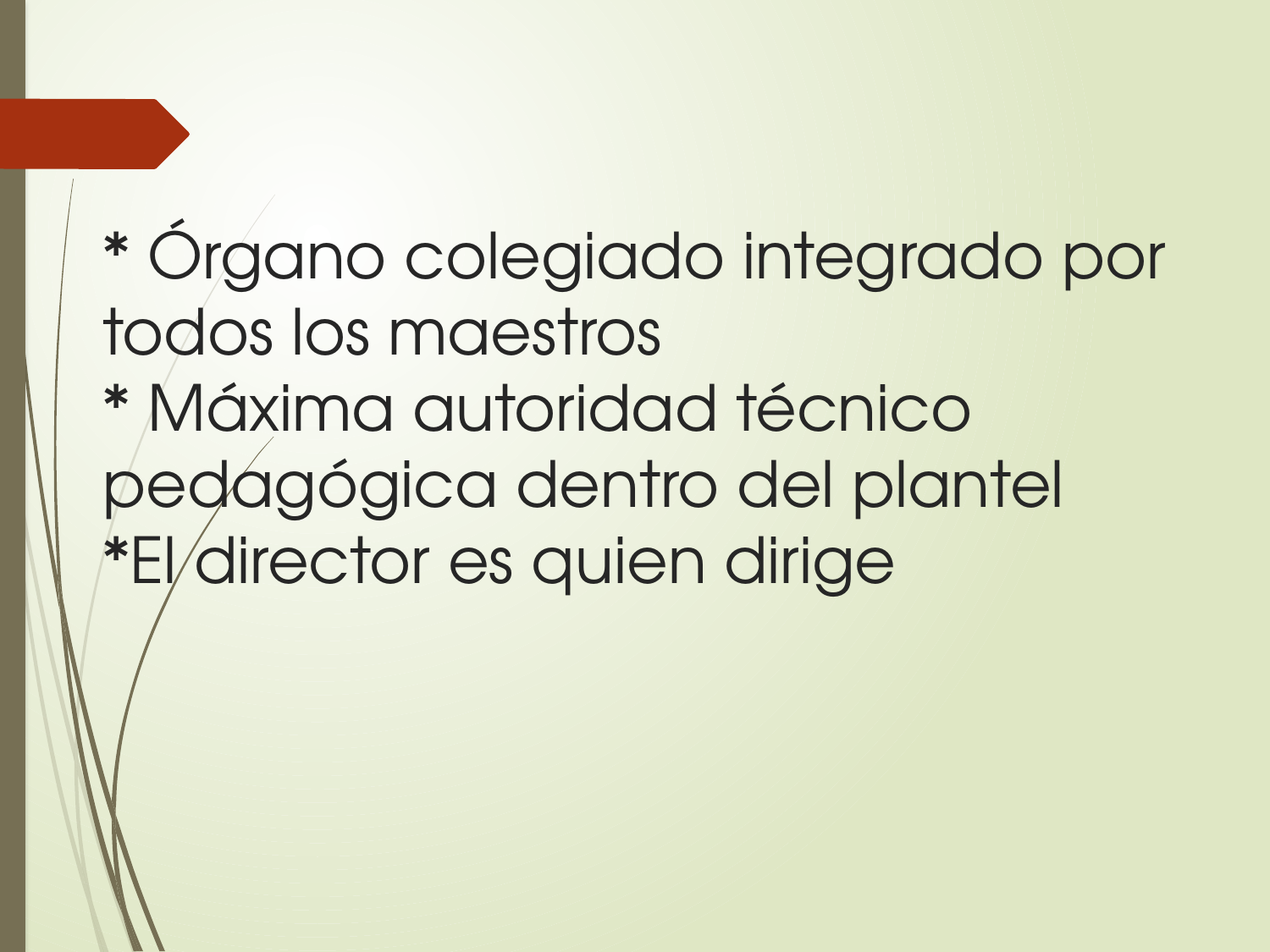

# * Órgano colegiado integrado por todos los maestros * Máxima autoridad técnico pedagógica dentro del plantel *El director es quien dirige